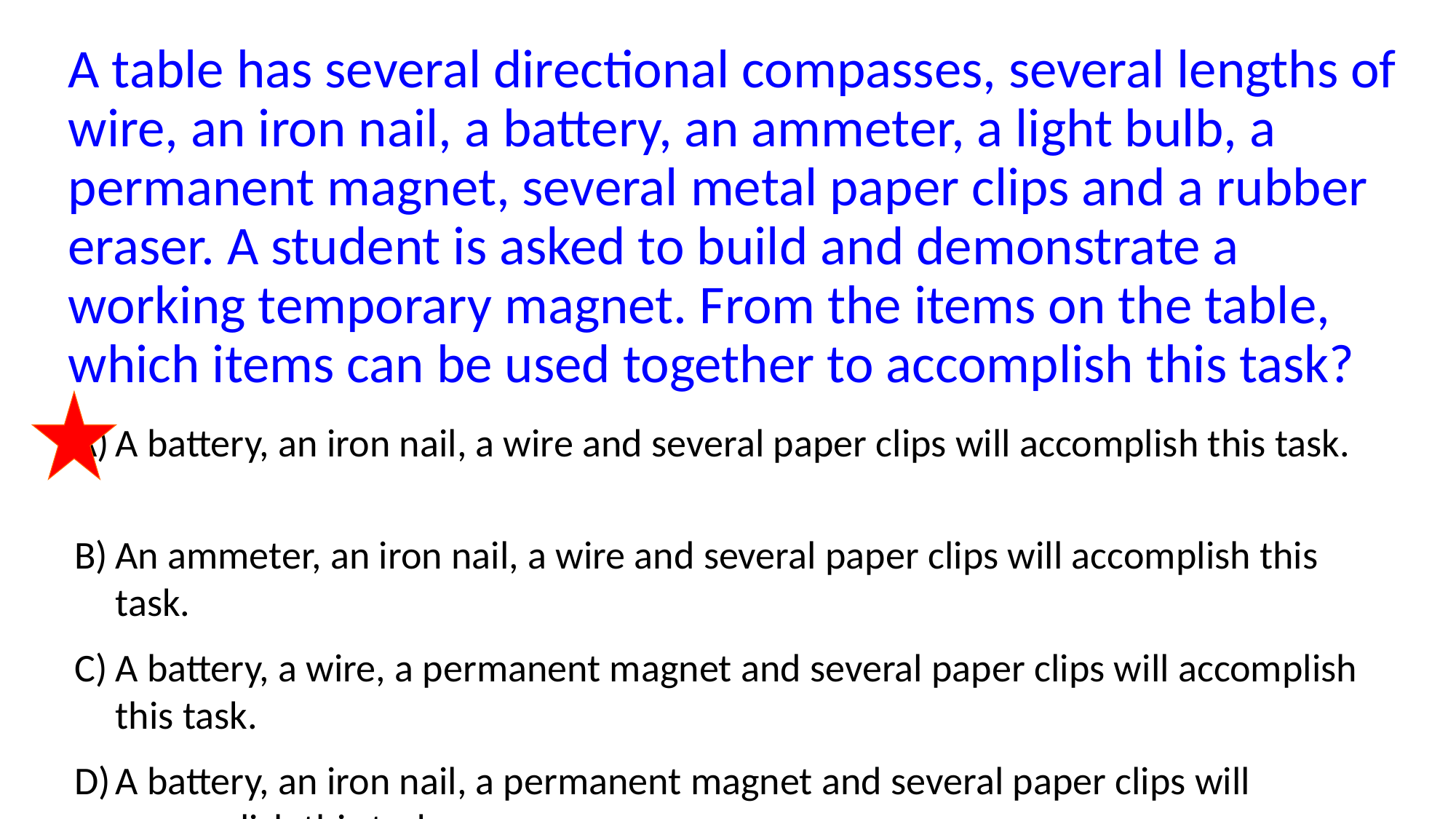

# A table has several directional compasses, several lengths of wire, an iron nail, a battery, an ammeter, a light bulb, a permanent magnet, several metal paper clips and a rubber eraser. A student is asked to build and demonstrate a working temporary magnet. From the items on the table, which items can be used together to accomplish this task?

A battery, an iron nail, a wire and several paper clips will accomplish this task.
An ammeter, an iron nail, a wire and several paper clips will accomplish this task.
A battery, a wire, a permanent magnet and several paper clips will accomplish this task.
A battery, an iron nail, a permanent magnet and several paper clips will accomplish this task.